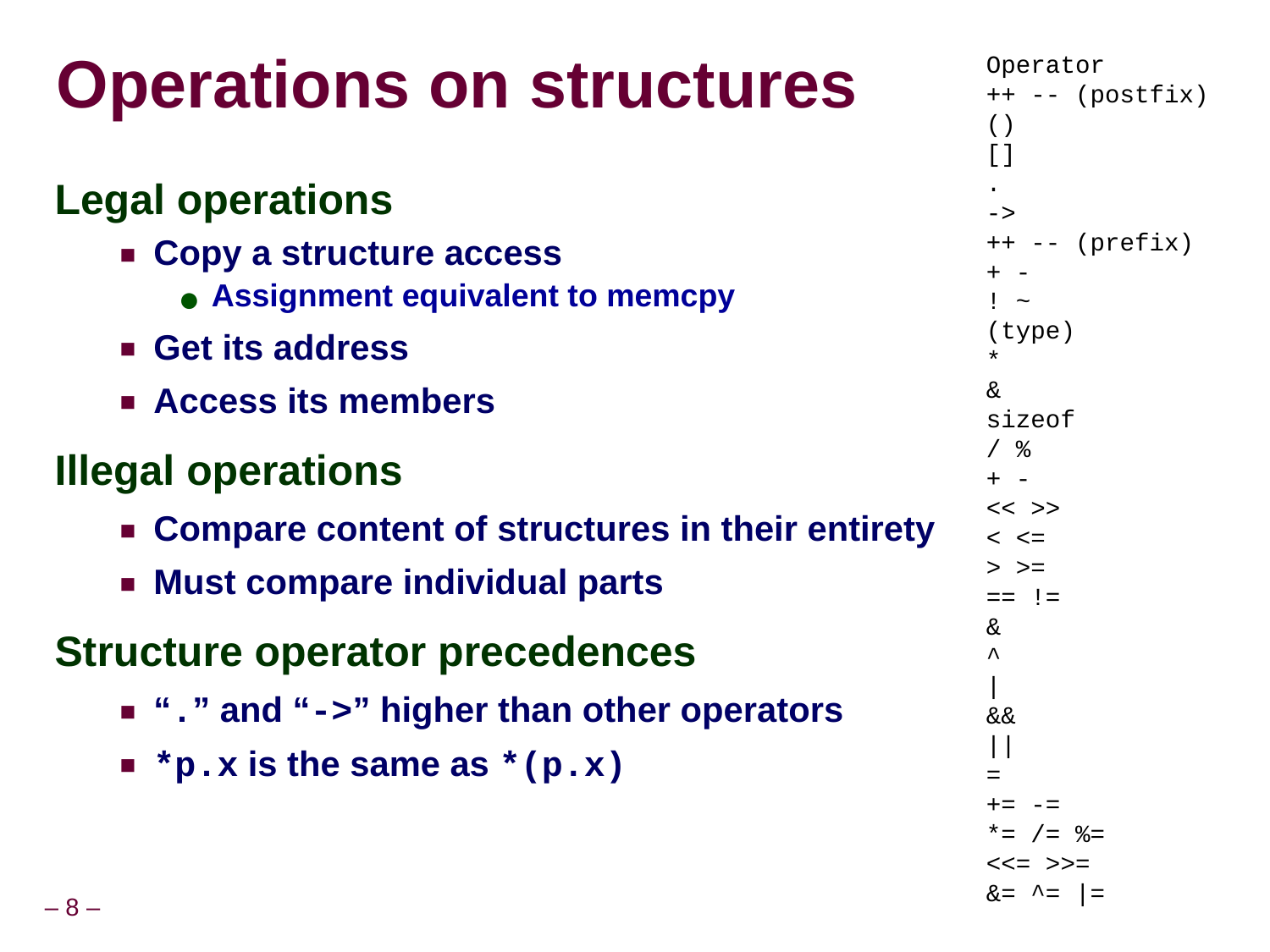

# Operations on structures
Operator
++ -- (postfix)
()
[]
.
->
++ -- (prefix)
+ -
! ~
(type)
*
&
sizeof
/ %
+ -
<< >>
< <=
> >=
== !=
&
^
|
&&
||
=
+= -=
*= /= %=
<<= >>=
&= ^= |=
Legal operations
Copy a structure access
Assignment equivalent to memcpy
Get its address
Access its members
Illegal operations
Compare content of structures in their entirety
Must compare individual parts
Structure operator precedences
“.” and “->” higher than other operators
*p.x is the same as *(p.x)